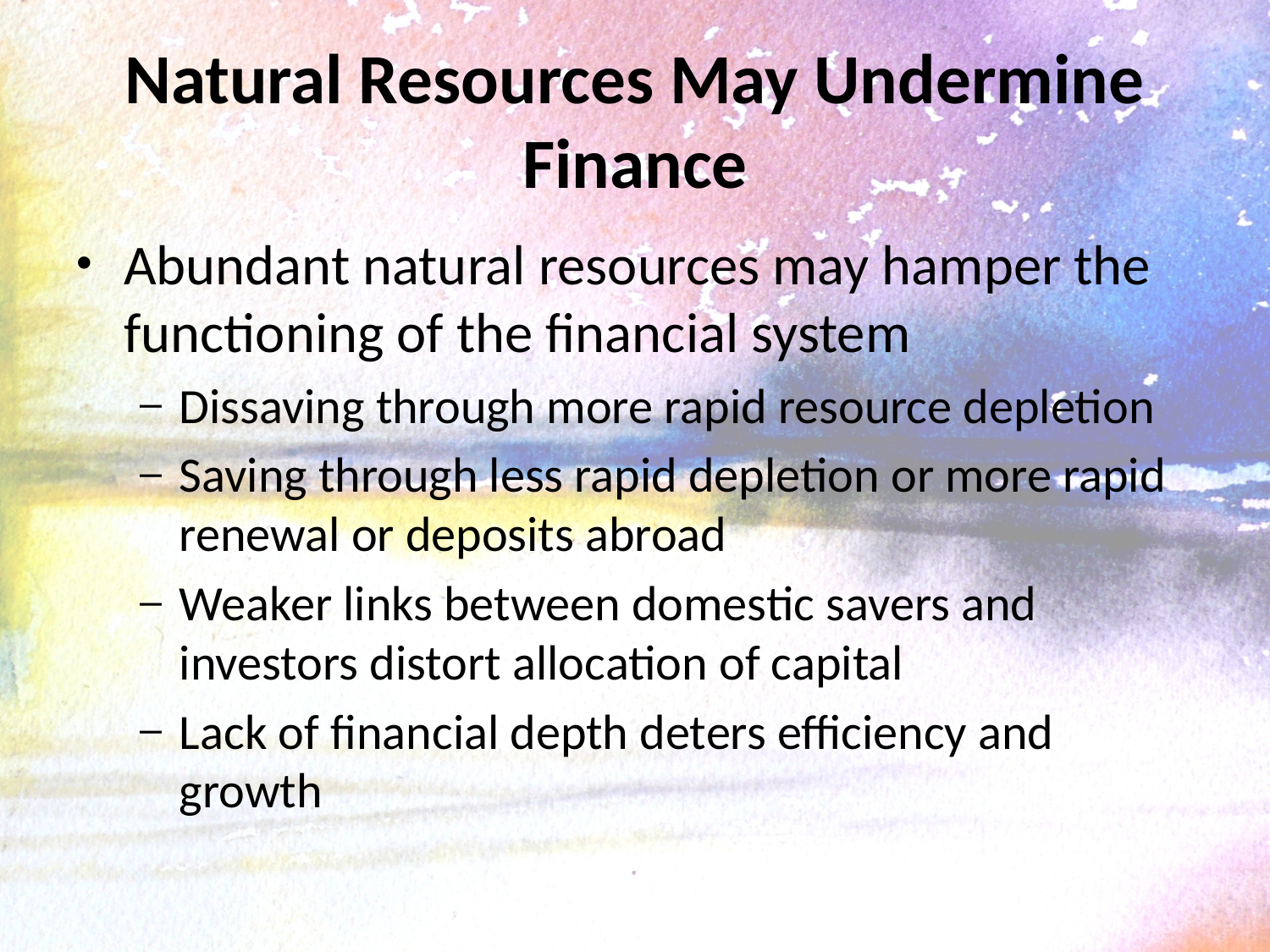

# Natural Resources May Undermine Finance
Abundant natural resources may hamper the functioning of the financial system
Dissaving through more rapid resource depletion
Saving through less rapid depletion or more rapid renewal or deposits abroad
Weaker links between domestic savers and investors distort allocation of capital
Lack of financial depth deters efficiency and growth